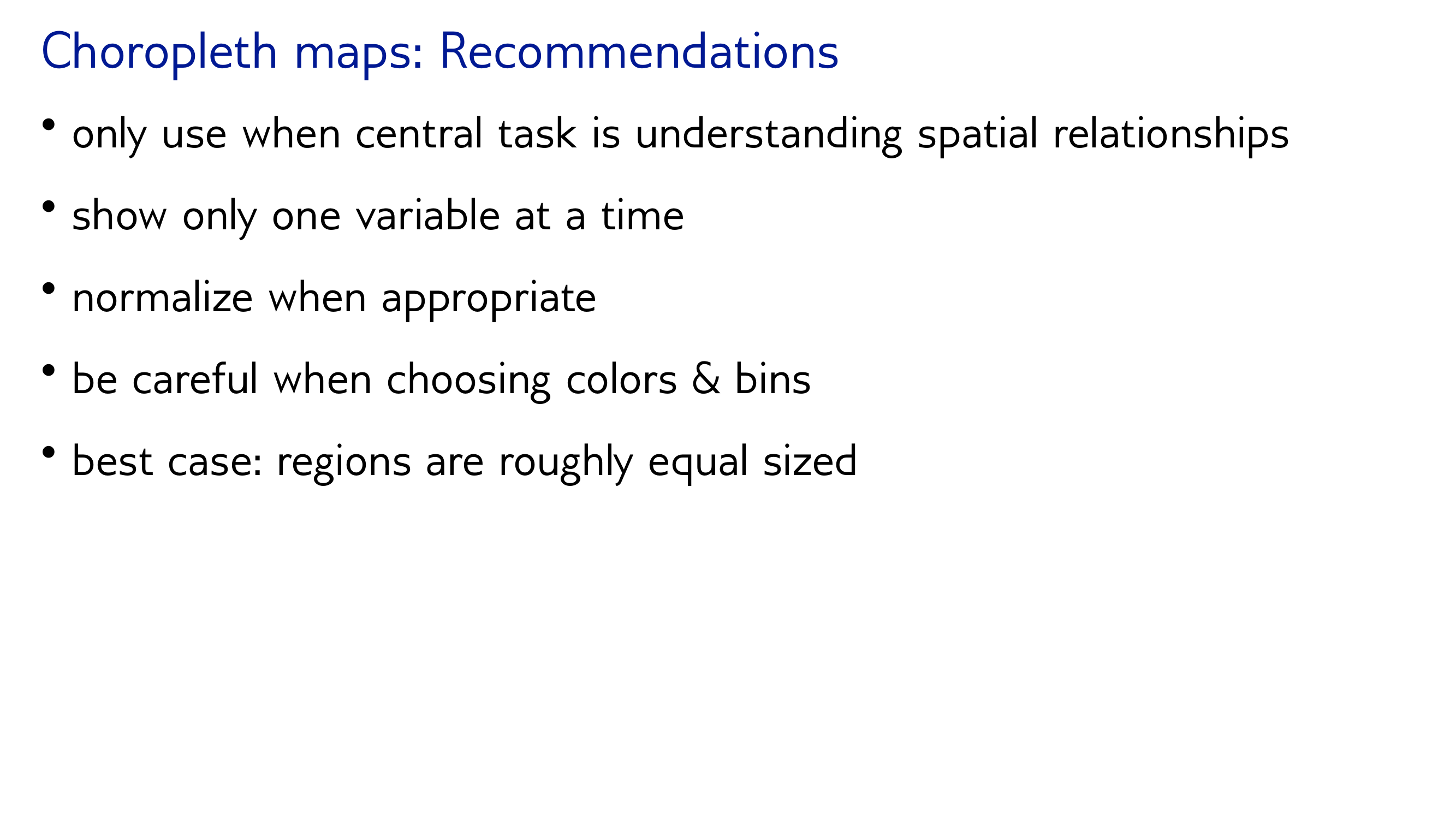

# Choropleth maps: Recommendations
only use when central task is understanding spatial relationships
show only one variable at a time
normalize when appropriate
be careful when choosing colors & bins
best case: regions are roughly equal sized
250